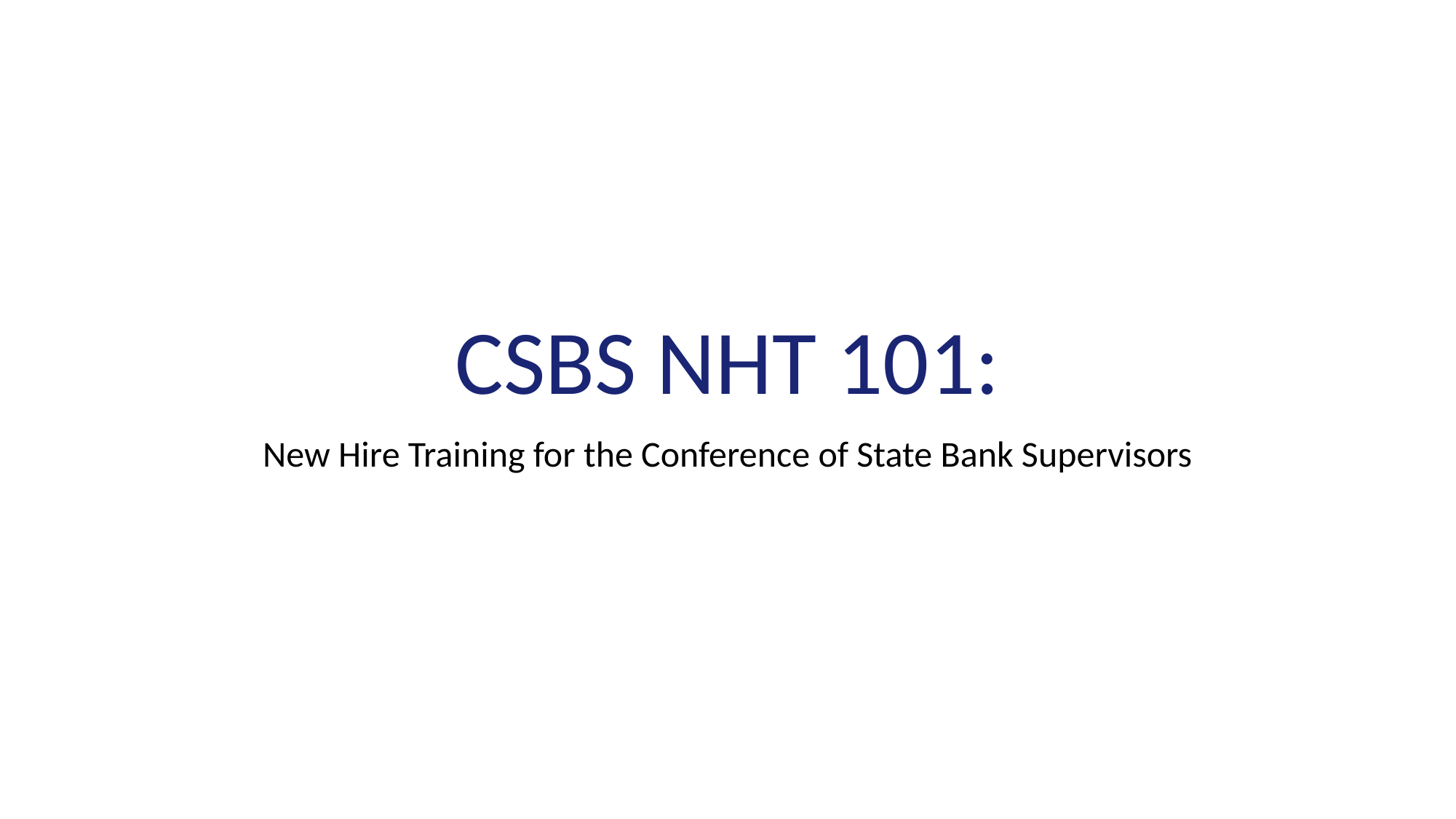

# CSBS NHT 101:
New Hire Training for the Conference of State Bank Supervisors